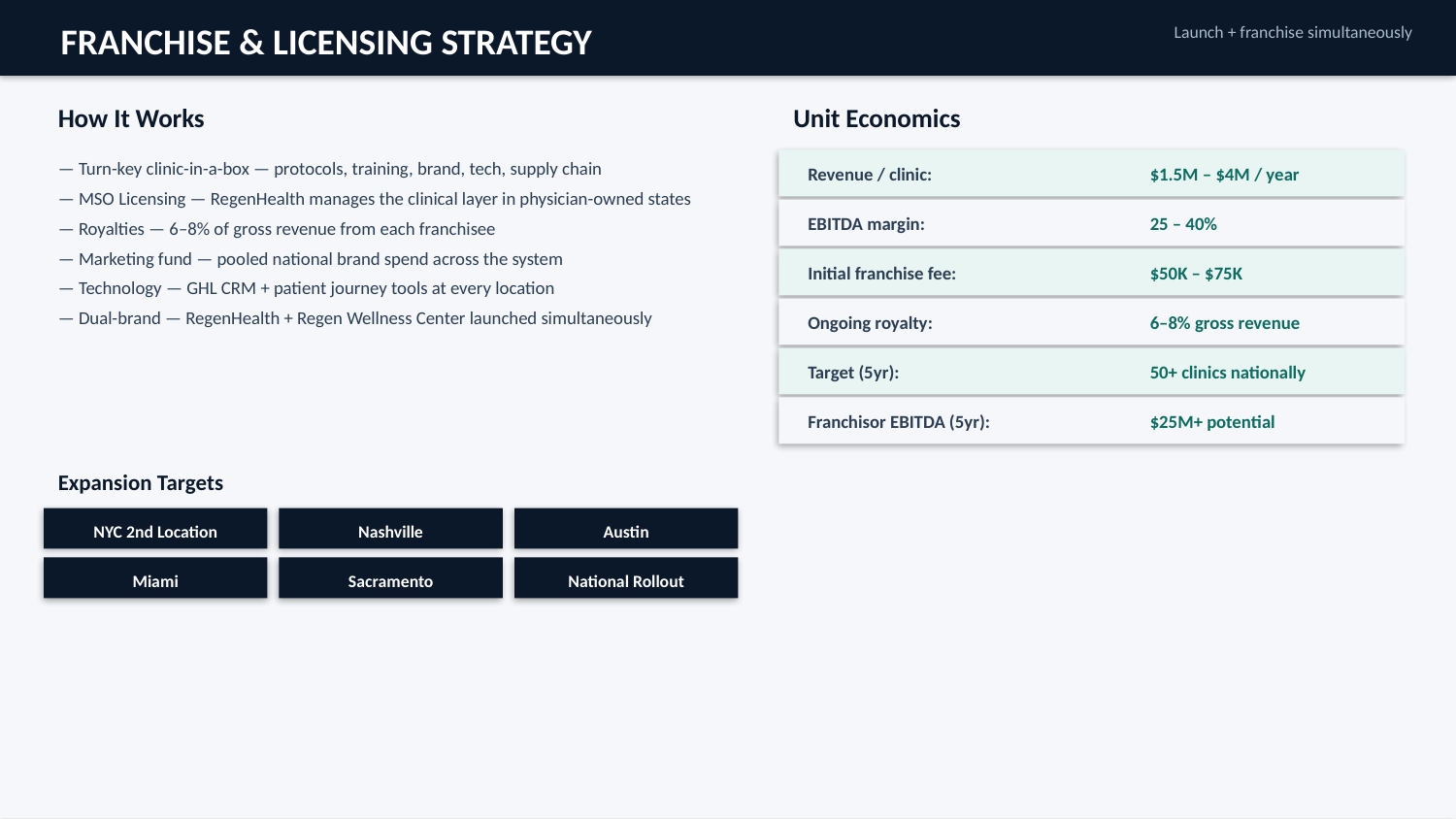

FRANCHISE & LICENSING STRATEGY
Launch + franchise simultaneously
How It Works
Unit Economics
— Turn-key clinic-in-a-box — protocols, training, brand, tech, supply chain
— MSO Licensing — RegenHealth manages the clinical layer in physician-owned states
— Royalties — 6–8% of gross revenue from each franchisee
— Marketing fund — pooled national brand spend across the system
— Technology — GHL CRM + patient journey tools at every location
— Dual-brand — RegenHealth + Regen Wellness Center launched simultaneously

Revenue / clinic:
$1.5M – $4M / year

EBITDA margin:
25 – 40%

Initial franchise fee:
$50K – $75K

Ongoing royalty:
6–8% gross revenue

Target (5yr):
50+ clinics nationally

Franchisor EBITDA (5yr):
$25M+ potential
Expansion Targets

NYC 2nd Location
Nashville
Austin

Miami
Sacramento
National Rollout